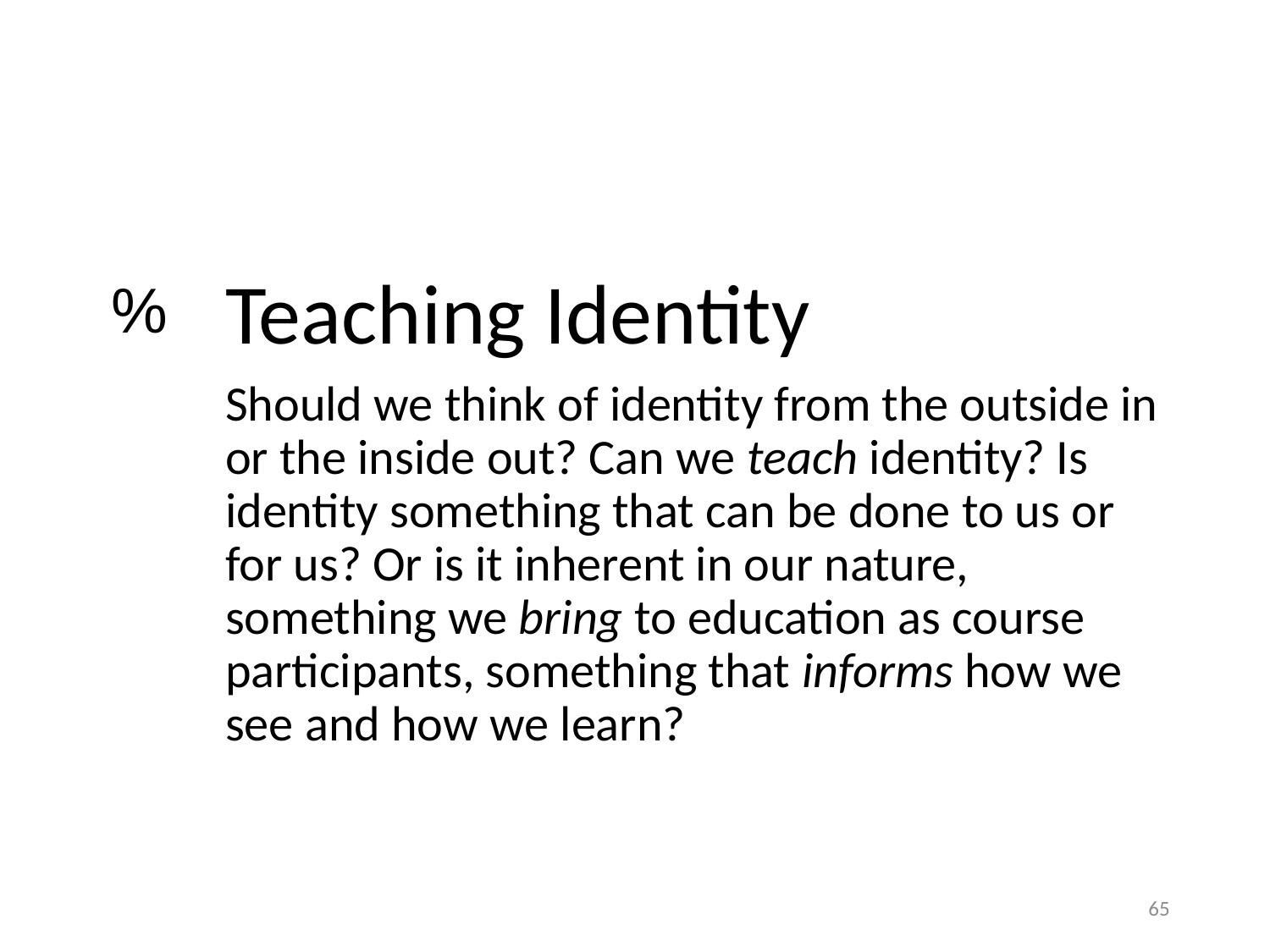

Teaching Identity
Should we think of identity from the outside in or the inside out? Can we teach identity? Is identity something that can be done to us or for us? Or is it inherent in our nature, something we bring to education as course participants, something that informs how we see and how we learn?
%
65